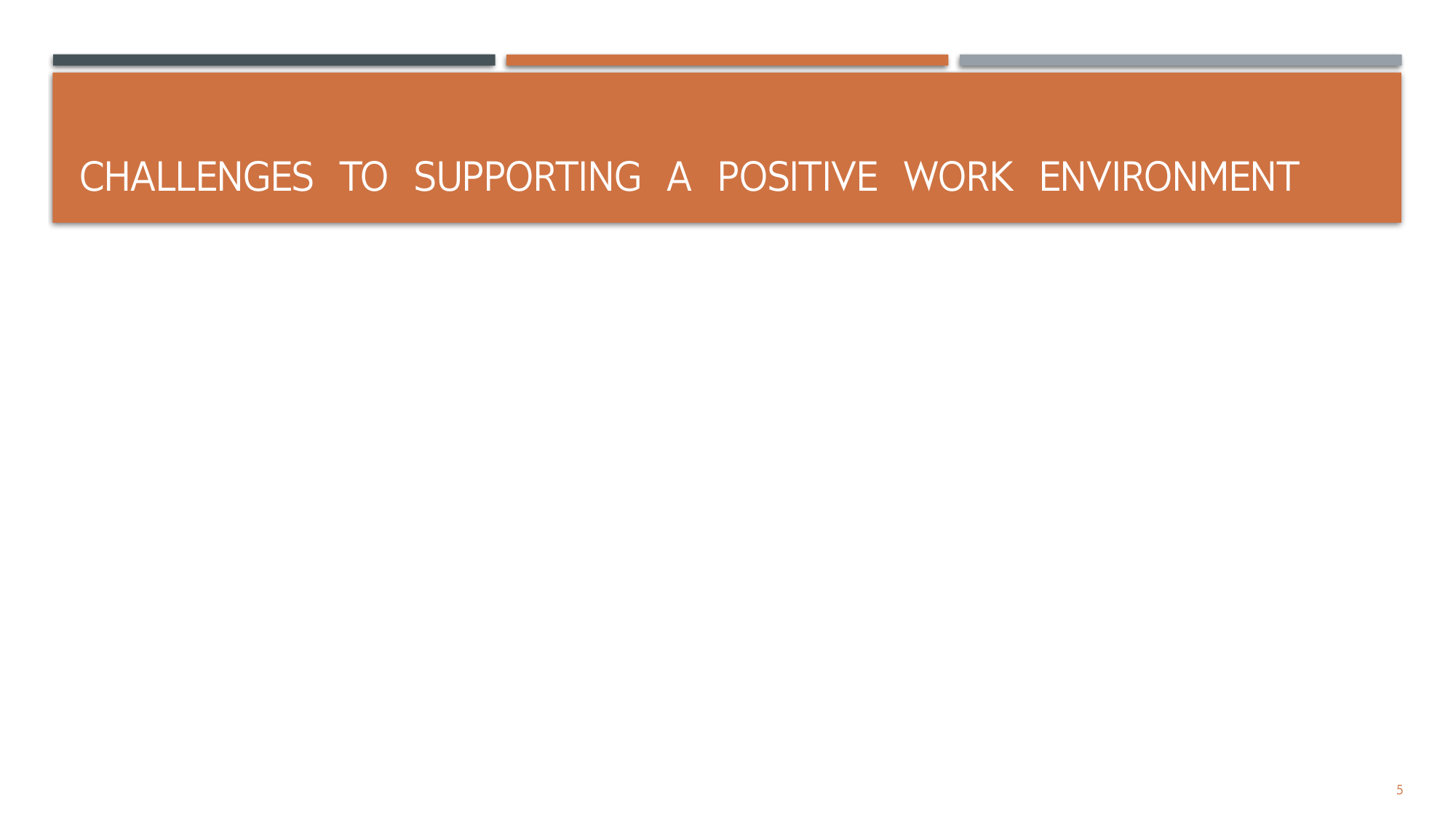

# Challenges  to  supporting  a  positive  work  environment

5